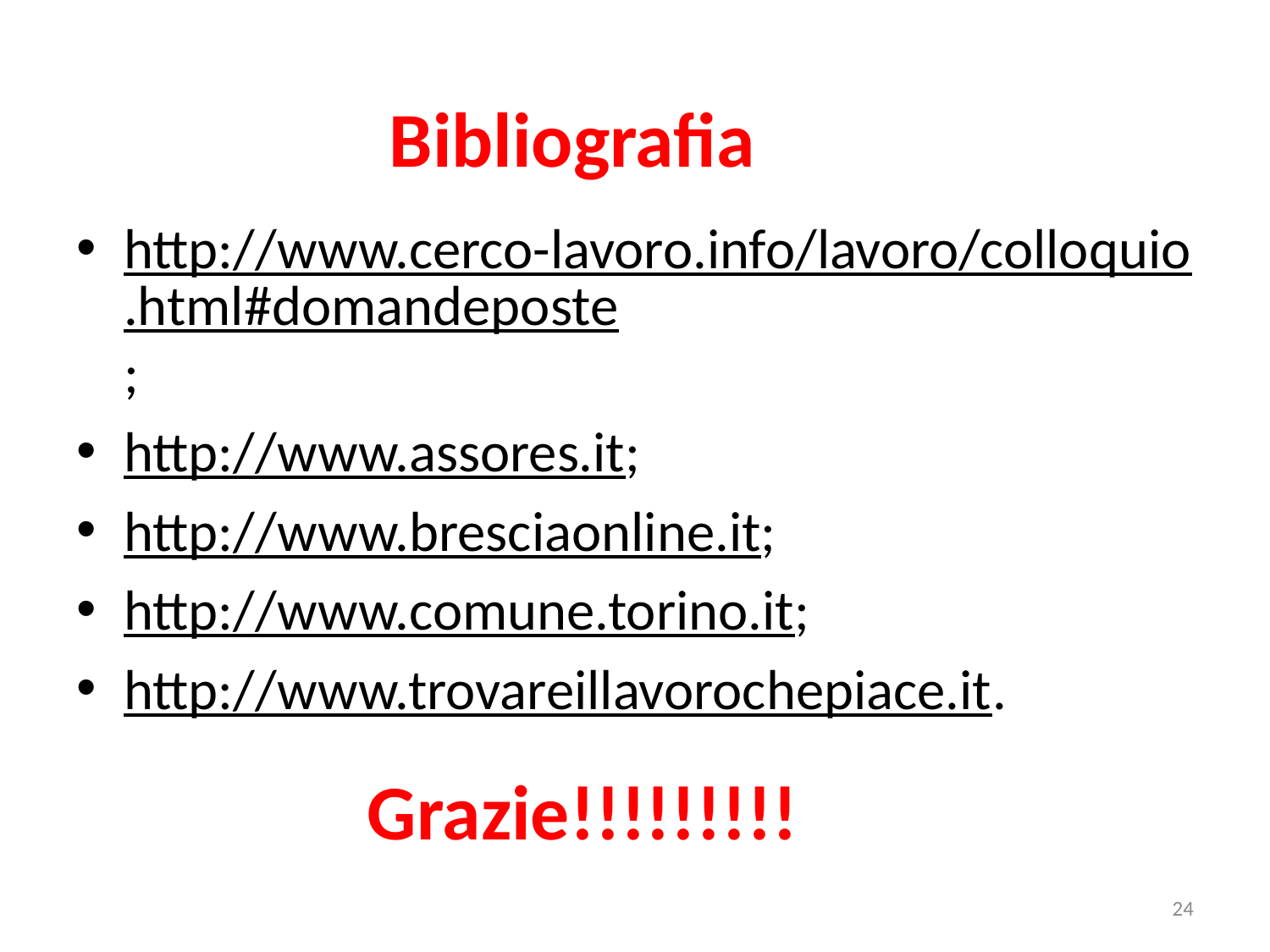

# Bibliografia
http://www.cerco-lavoro.info/lavoro/colloquio.html#domandeposte;
http://www.assores.it;
http://www.bresciaonline.it;
http://www.comune.torino.it;
http://www.trovareillavorochepiace.it.

Grazie!!!!!!!!!
24